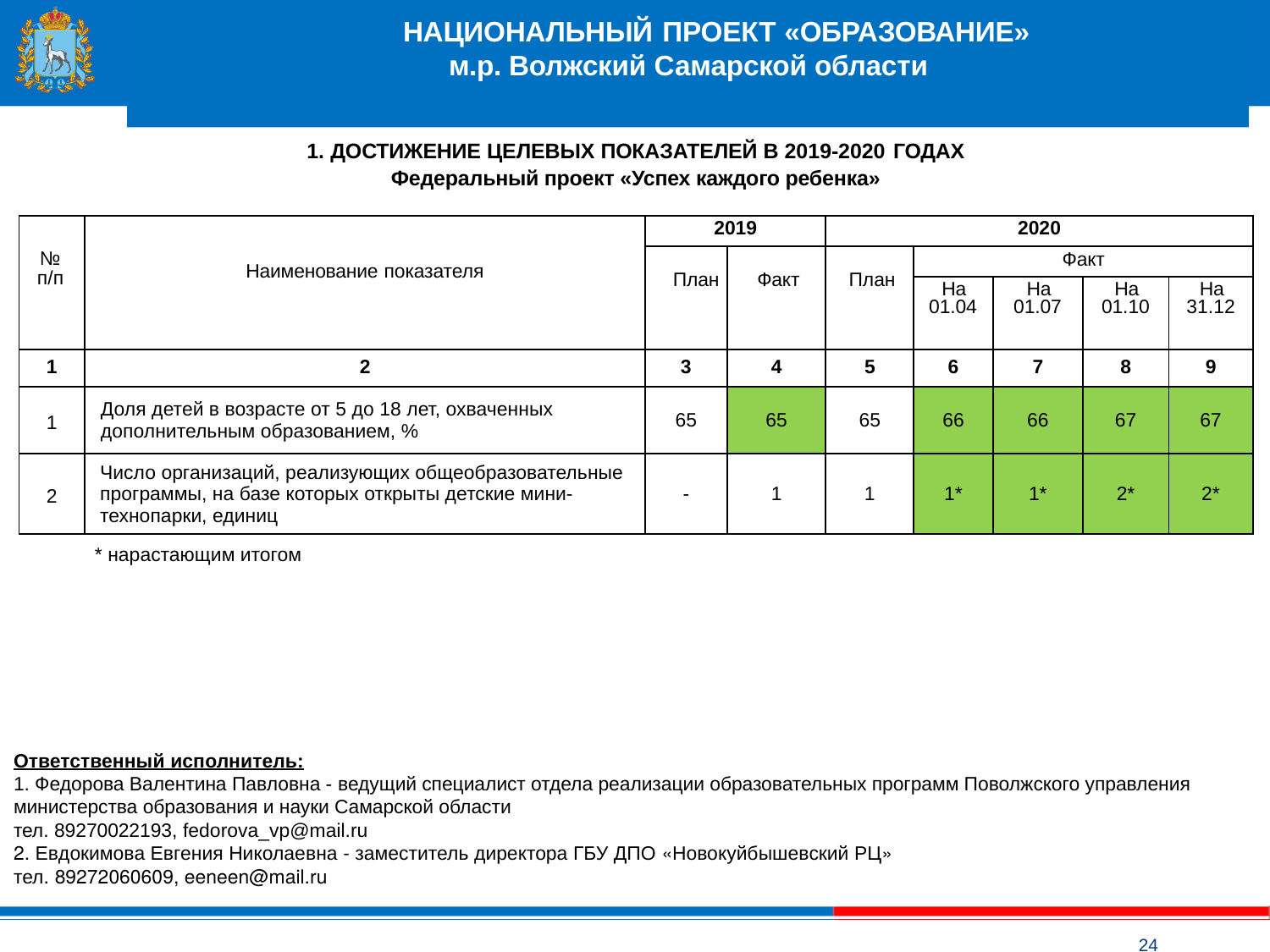

# НАЦИОНАЛЬНЫЙ ПРОЕКТ «ОБРАЗОВАНИЕ» м.р. Волжский Самарской области

1. ДОСТИЖЕНИЕ ЦЕЛЕВЫХ ПОКАЗАТЕЛЕЙ В 2019-2020 ГОДАХ
Федеральный проект «Успех каждого ребенка»
| № п/п | Наименование показателя | 2019 |  | 2020 |  |  |  |  |
| --- | --- | --- | --- | --- | --- | --- | --- | --- |
|  |  | План | Факт | План | Факт |  |  |  |
|  |  |  |  |  | На 01.04 | На 01.07 | На 01.10 | На 31.12 |
| 1 | 2 | 3 | 4 | 5 | 6 | 7 | 8 | 9 |
| 1 | Доля детей в возрасте от 5 до 18 лет, охваченных дополнительным образованием, % | 65 | 65 | 65 | 66 | 66 | 67 | 67 |
| 2 | Число организаций, реализующих общеобразовательные программы, на базе которых открыты детские мини-технопарки, единиц | - | 1 | 1 | 1\* | 1\* | 2\* | 2\* |
* нарастающим итогом
Ответственный исполнитель:
1. Федорова Валентина Павловна - ведущий специалист отдела реализации образовательных программ Поволжского управления министерства образования и науки Самарской области
тел. 89270022193, fedorova_vp@mail.ru
2. Евдокимова Евгения Николаевна - заместитель директора ГБУ ДПО «Новокуйбышевский РЦ»
тел. 89272060609, eeneen@mail.ru

24